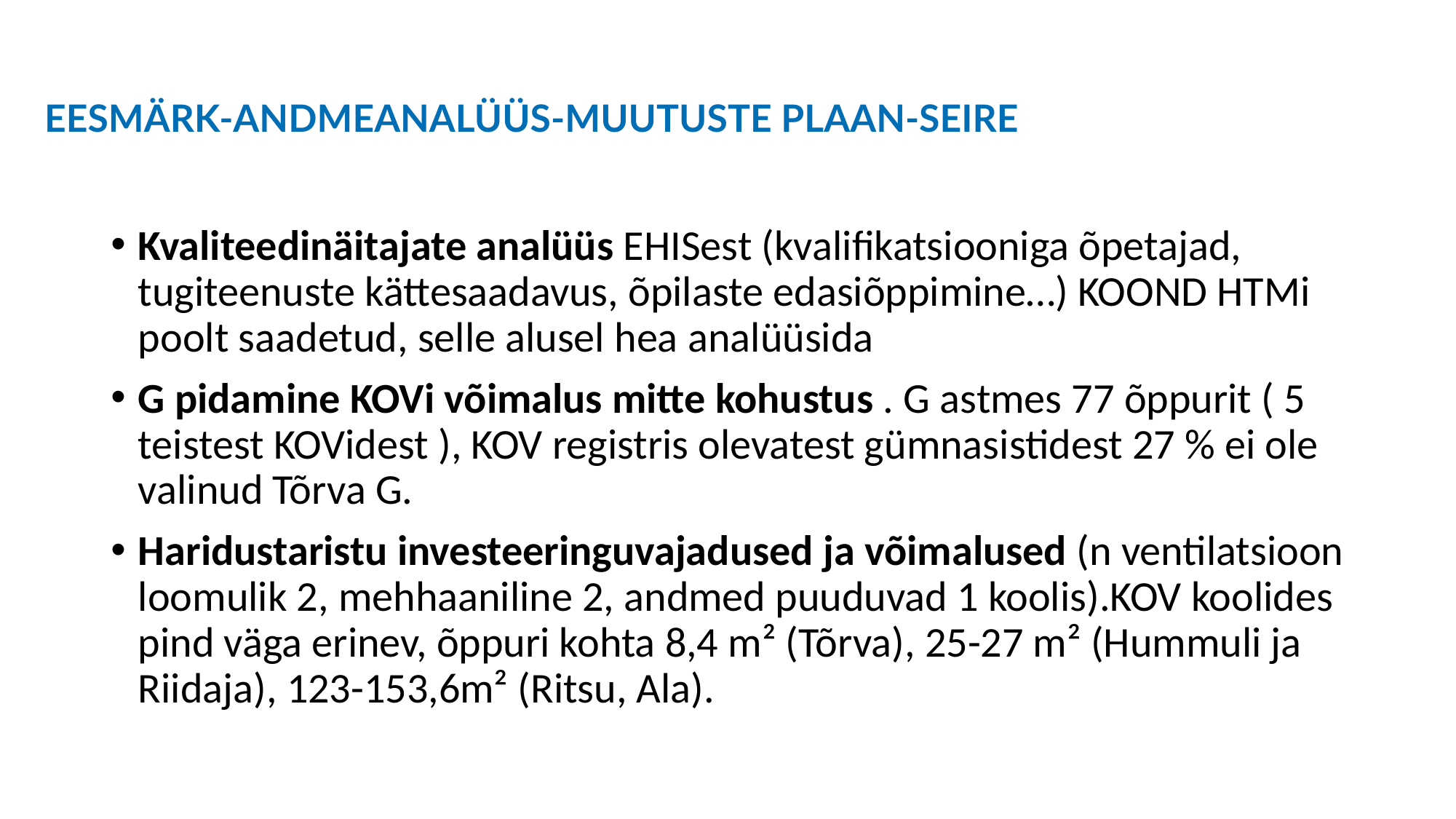

# EESMÄRK-ANDMEANALÜÜS-MUUTUSTE PLAAN-SEIRE
Kvaliteedinäitajate analüüs EHISest (kvalifikatsiooniga õpetajad, tugiteenuste kättesaadavus, õpilaste edasiõppimine…) KOOND HTMi poolt saadetud, selle alusel hea analüüsida
G pidamine KOVi võimalus mitte kohustus . G astmes 77 õppurit ( 5 teistest KOVidest ), KOV registris olevatest gümnasistidest 27 % ei ole valinud Tõrva G.
Haridustaristu investeeringuvajadused ja võimalused (n ventilatsioon loomulik 2, mehhaaniline 2, andmed puuduvad 1 koolis).KOV koolides pind väga erinev, õppuri kohta 8,4 m² (Tõrva), 25-27 m² (Hummuli ja Riidaja), 123-153,6m² (Ritsu, Ala).